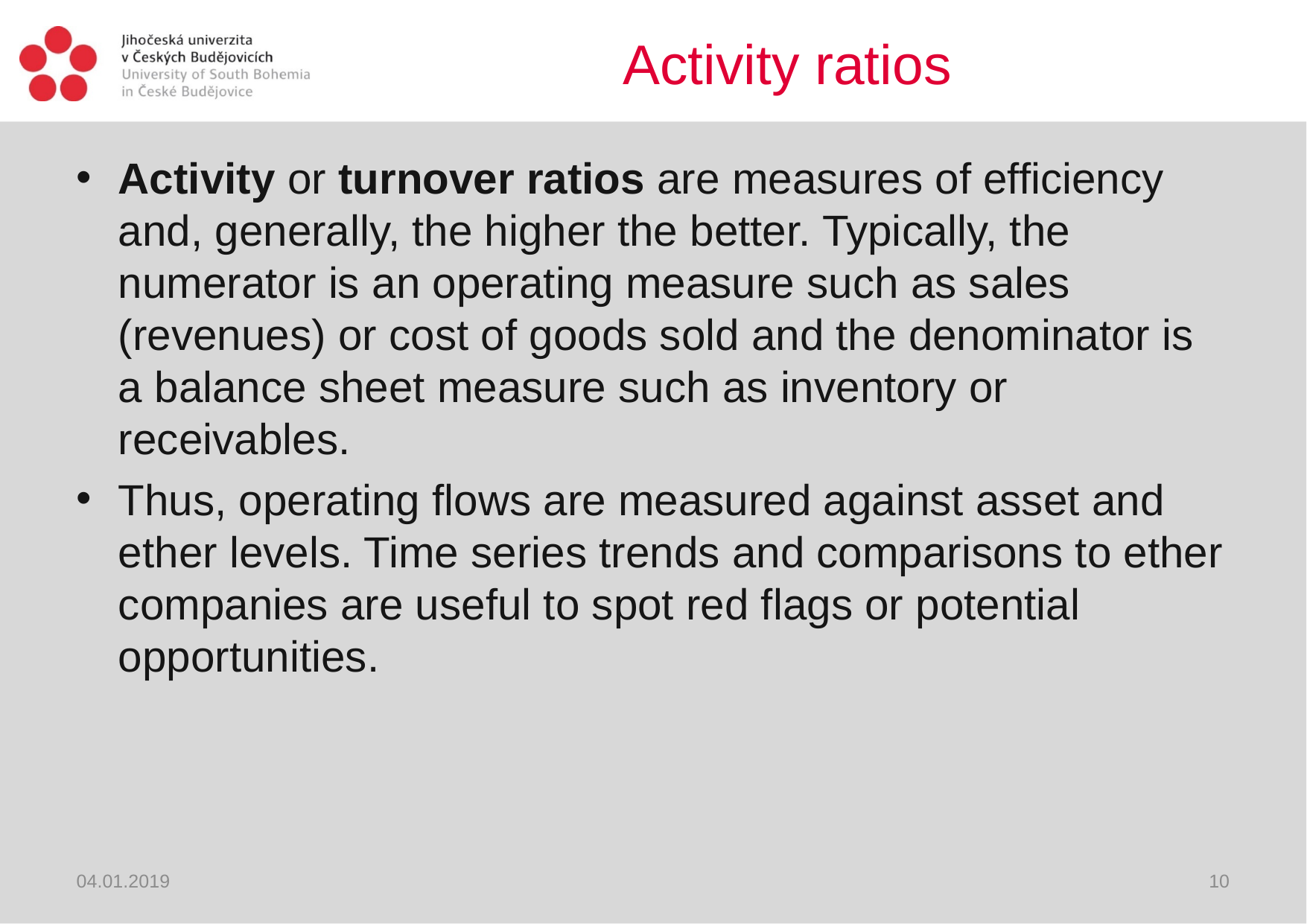

# Activity ratios
Activity or turnover ratios are measures of efficiency and, generally, the higher the better. Typically, the numerator is an operating measure such as sales (revenues) or cost of goods sold and the denominator is a balance sheet measure such as inventory or receivables.
Thus, operating flows are measured against asset and ether levels. Time series trends and comparisons to ether companies are useful to spot red flags or potential opportunities.

04.01.2019
10